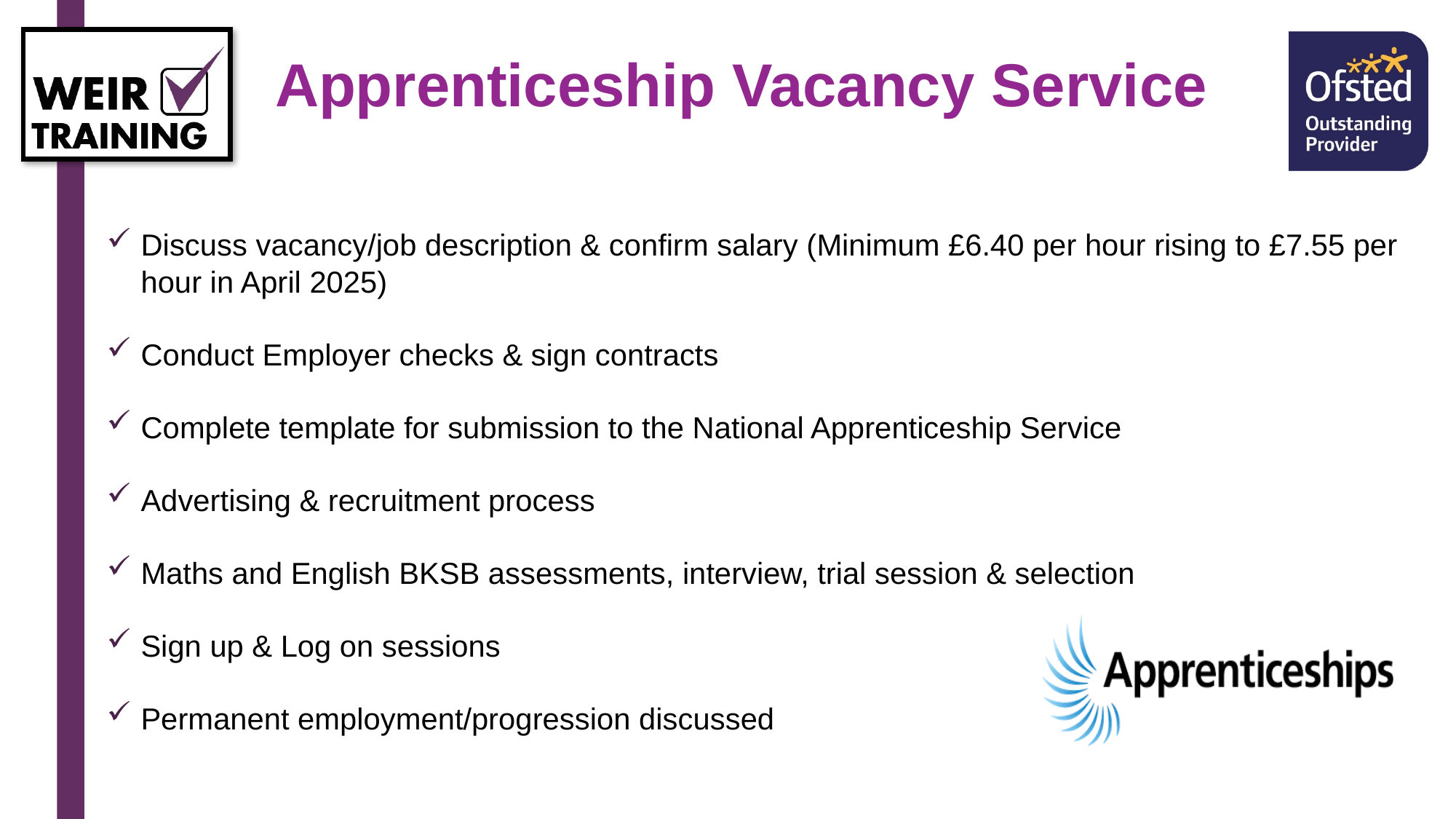

# Apprenticeship Vacancy Service
Discuss vacancy/job description & confirm salary (Minimum £6.40 per hour rising to £7.55 per hour in April 2025)

Conduct Employer checks & sign contracts

Complete template for submission to the National Apprenticeship Service

Advertising & recruitment process

Maths and English BKSB assessments, interview, trial session & selection

Sign up & Log on sessions

Permanent employment/progression discussed